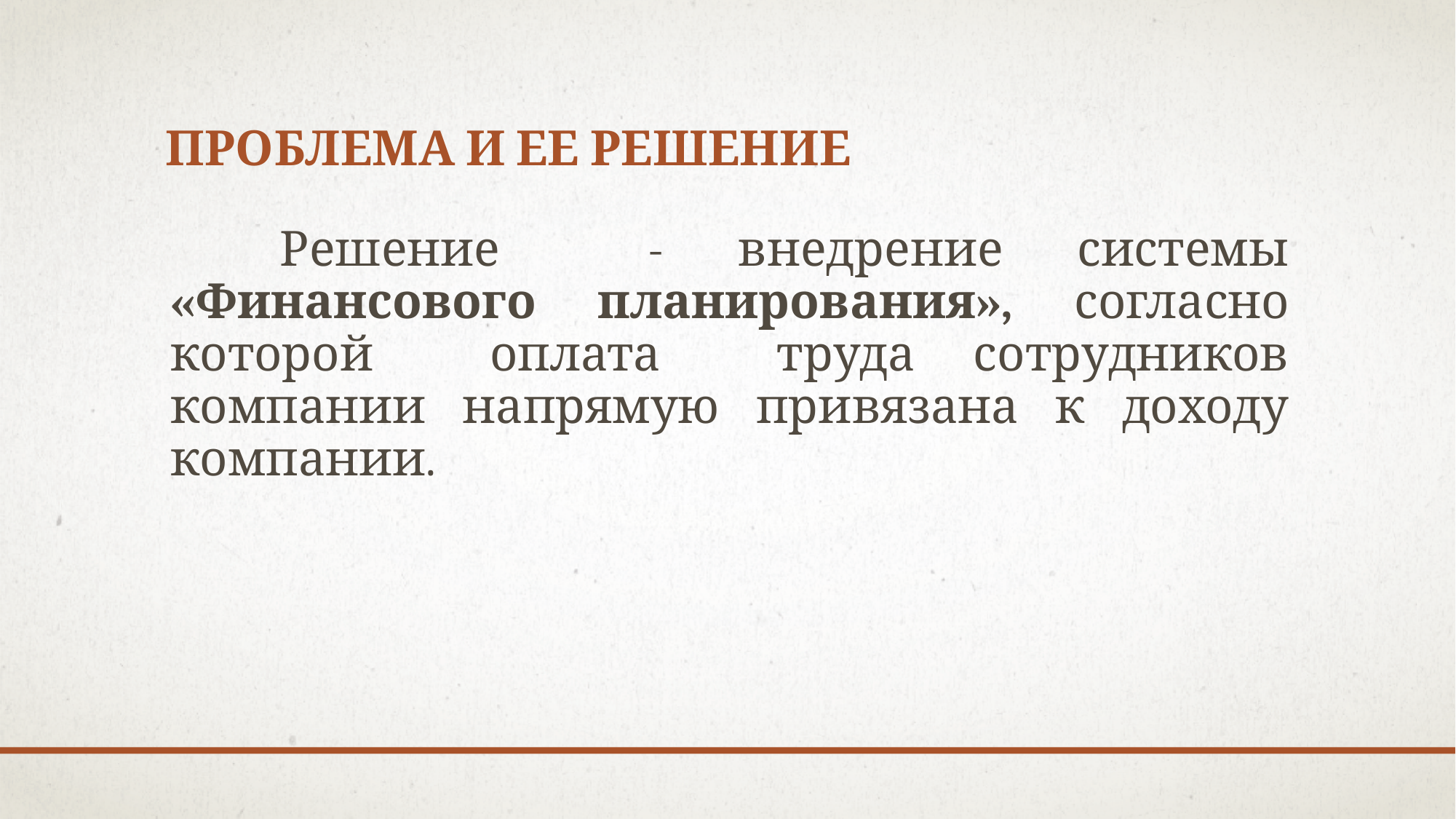

# проблема и ее решение
	Решение  - внедрение системы «Финансового планирования», согласно которой  оплата  труда сотрудников компании напрямую привязана к доходу компании.